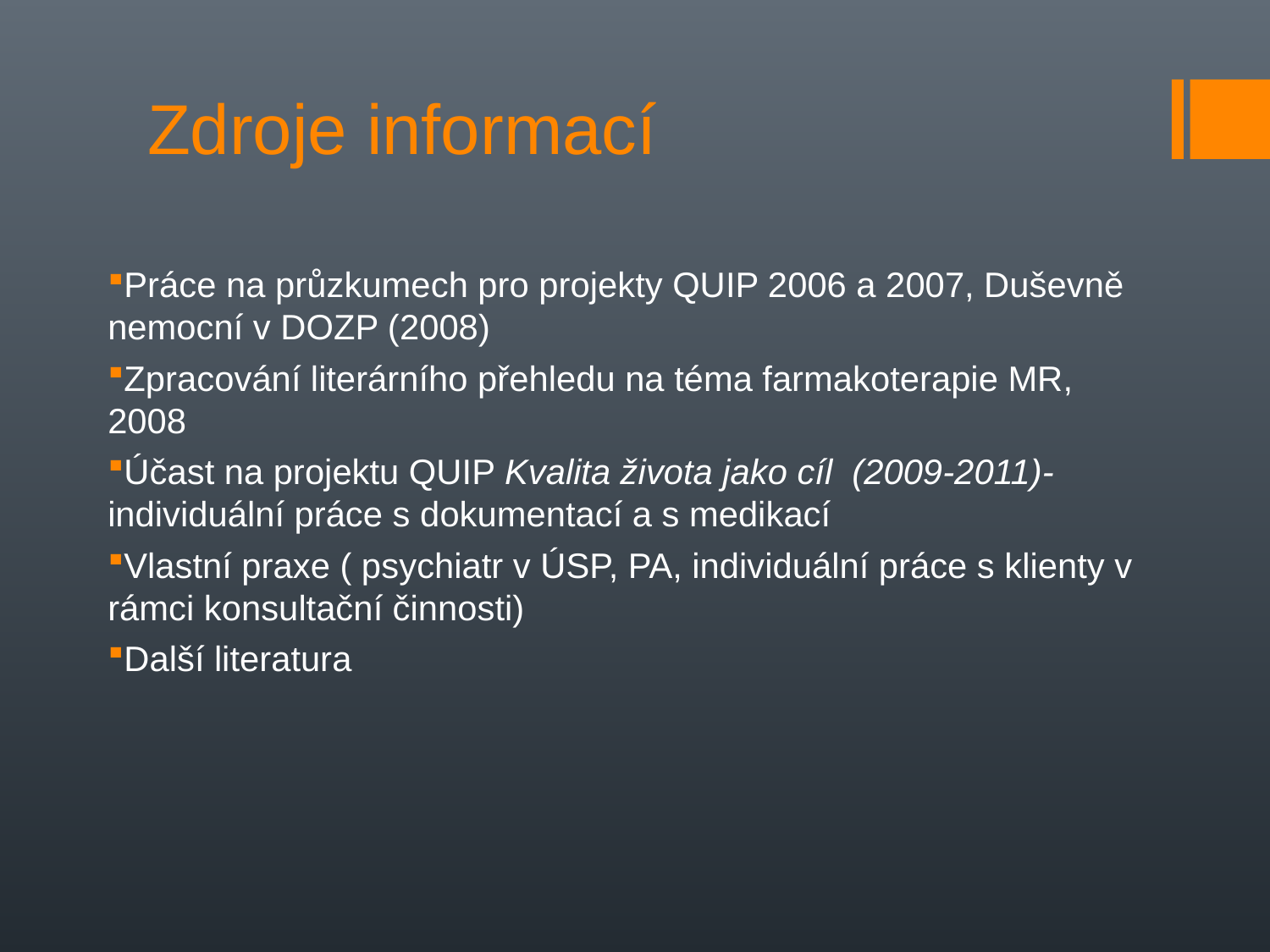

Zdroje informací
Práce na průzkumech pro projekty QUIP 2006 a 2007, Duševně nemocní v DOZP (2008)
Zpracování literárního přehledu na téma farmakoterapie MR, 2008
Účast na projektu QUIP Kvalita života jako cíl  (2009-2011)- individuální práce s dokumentací a s medikací
Vlastní praxe ( psychiatr v ÚSP, PA, individuální práce s klienty v rámci konsultační činnosti)
Další literatura